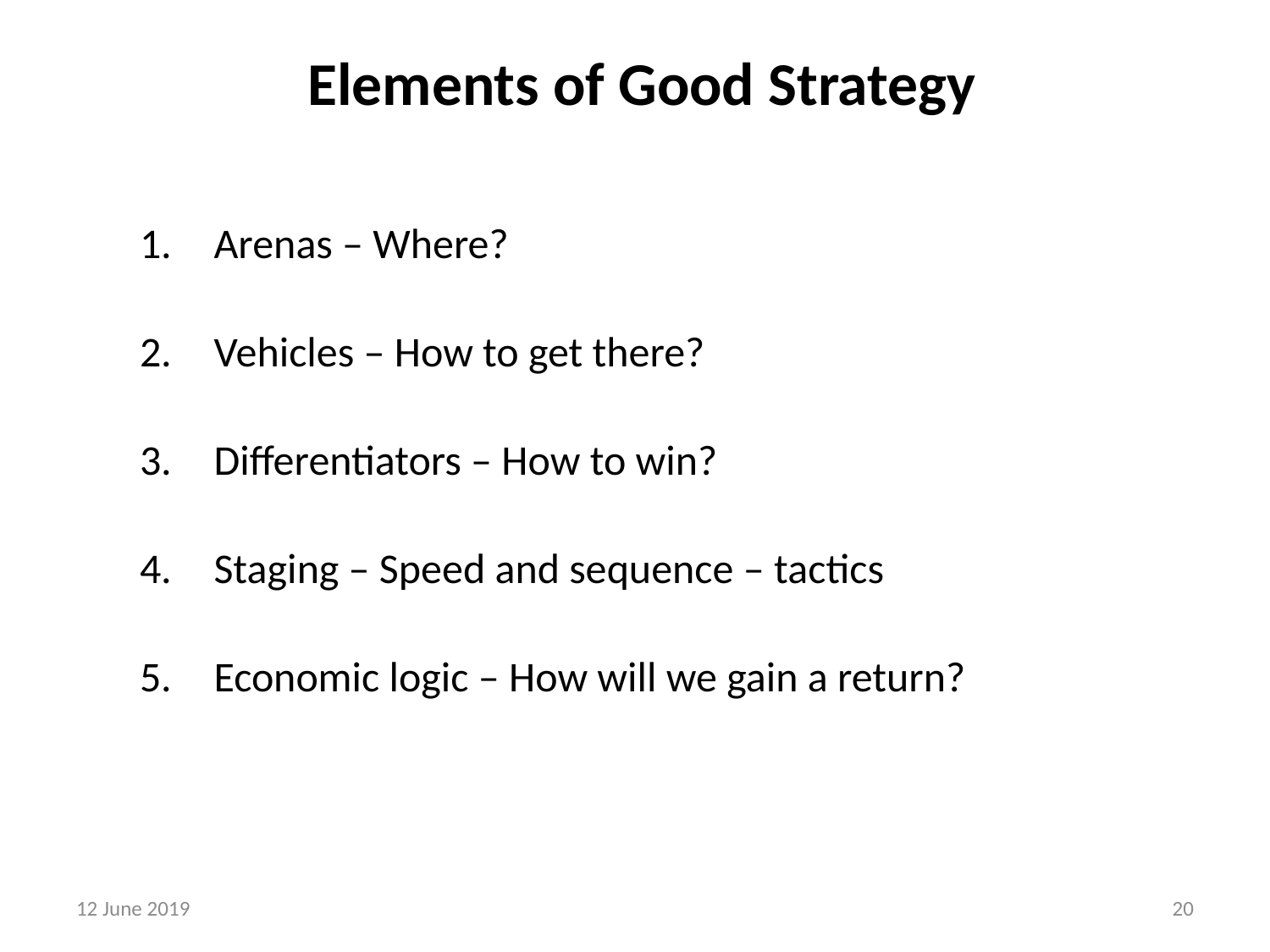

# Elements of Good Strategy

Arenas – Where?

Vehicles – How to get there?

Differentiators – How to win?

Staging – Speed and sequence – tactics

Economic logic – How will we gain a return?

12 June 2019
20